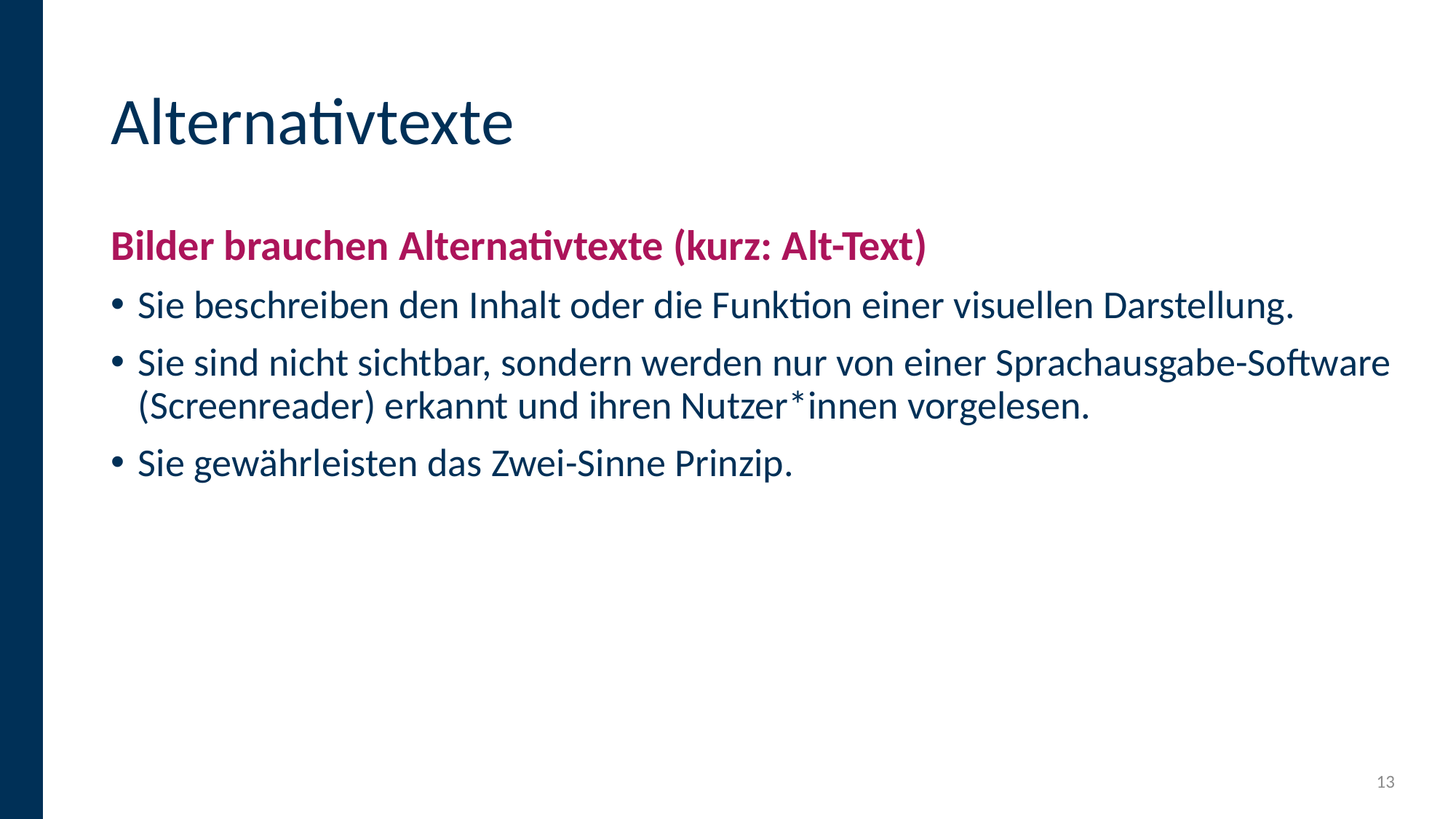

# Alternativtexte
Bilder brauchen Alternativtexte (kurz: Alt-Text)
Sie beschreiben den Inhalt oder die Funktion einer visuellen Darstellung.
Sie sind nicht sichtbar, sondern werden nur von einer Sprachausgabe-Software (Screenreader) erkannt und ihren Nutzer*innen vorgelesen.
Sie gewährleisten das Zwei-Sinne Prinzip.

13